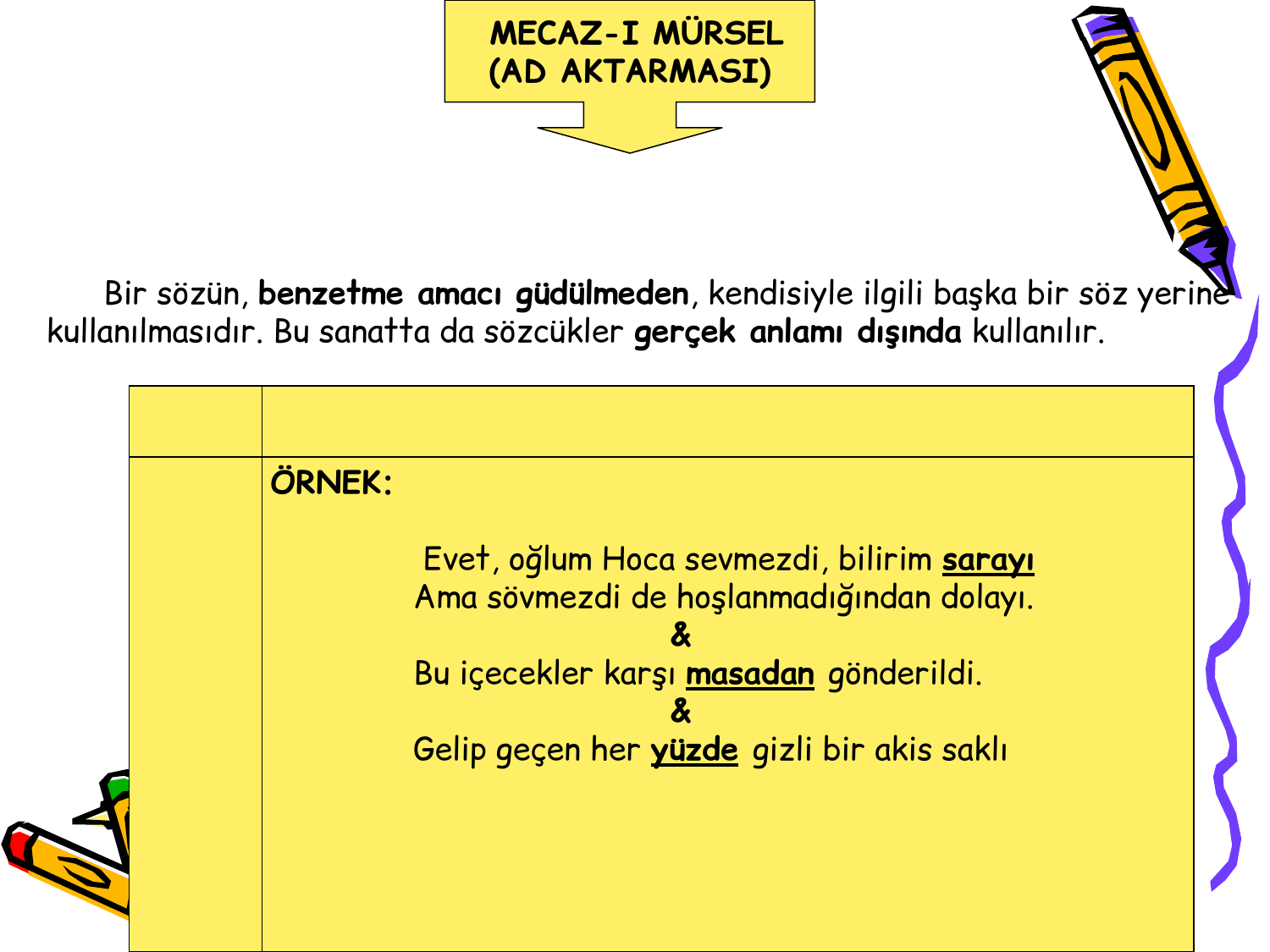

MECAZ-I MÜRSEL
(AD AKTARMASI)
      Bir sözün, benzetme amacı güdülmeden, kendisiyle ilgili başka bir söz yerine
kullanılmasıdır. Bu sanatta da sözcükler gerçek anlamı dışında kullanılır.

ÖRNEK:

                Evet, oğlum Hoca sevmezdi, bilirim sarayı
               Ama sövmezdi de hoşlanmadığından dolayı.
                                          &
               Bu içecekler karşı masadan gönderildi.
                                          &
               Gelip geçen her yüzde gizli bir akis saklı